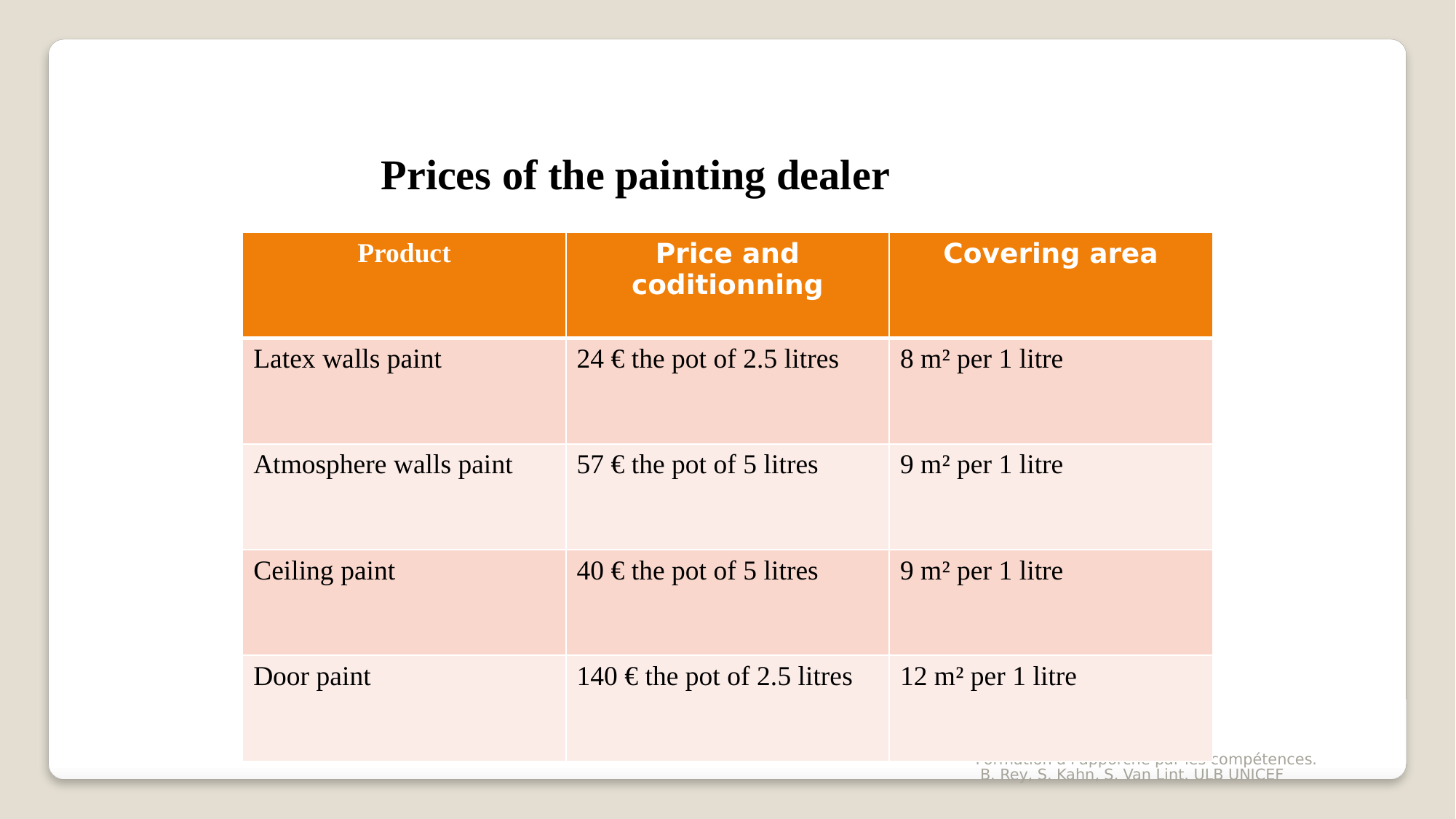

Prices of the painting dealer
| Product | Price and coditionning | Covering area |
| --- | --- | --- |
| Latex walls paint | 24 € the pot of 2.5 litres | 8 m² per 1 litre |
| Atmosphere walls paint | 57 € the pot of 5 litres | 9 m² per 1 litre |
| Ceiling paint | 40 € the pot of 5 litres | 9 m² per 1 litre |
| Door paint | 140 € the pot of 2.5 litres | 12 m² per 1 litre |
Formation à l'apporche par les compétences. B. Rey, S. Kahn, S. Van Lint. ULB UNICEF